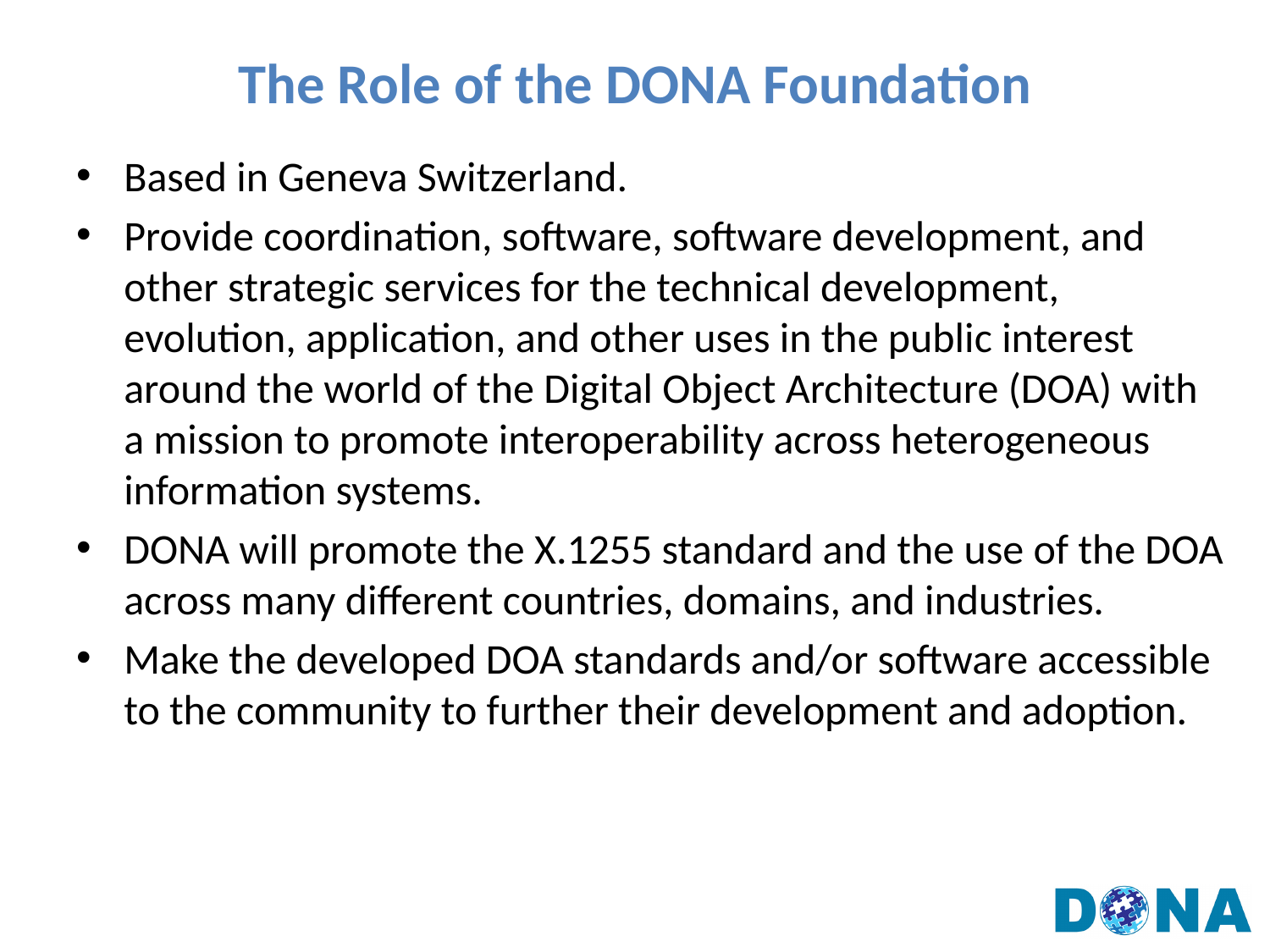

# The Role of the DONA Foundation
Based in Geneva Switzerland.
Provide coordination, software, software development, and other strategic services for the technical development, evolution, application, and other uses in the public interest around the world of the Digital Object Architecture (DOA) with a mission to promote interoperability across heterogeneous information systems.
DONA will promote the X.1255 standard and the use of the DOA across many different countries, domains, and industries.
Make the developed DOA standards and/or software accessible to the community to further their development and adoption.